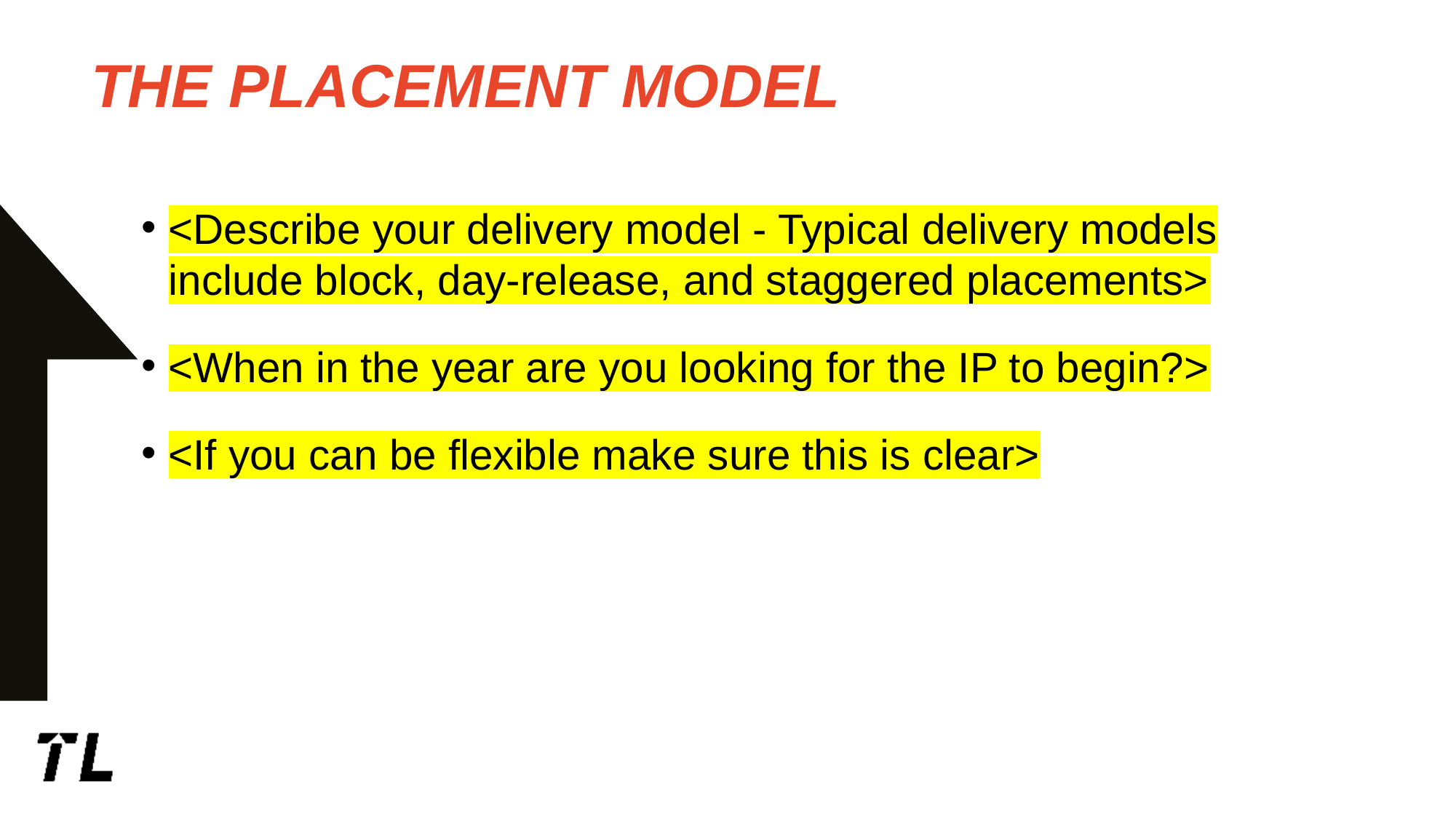

THE placement MODEL
<Describe your delivery model - Typical delivery models include block, day-release, and staggered placements>
<When in the year are you looking for the IP to begin?>
<If you can be flexible make sure this is clear>